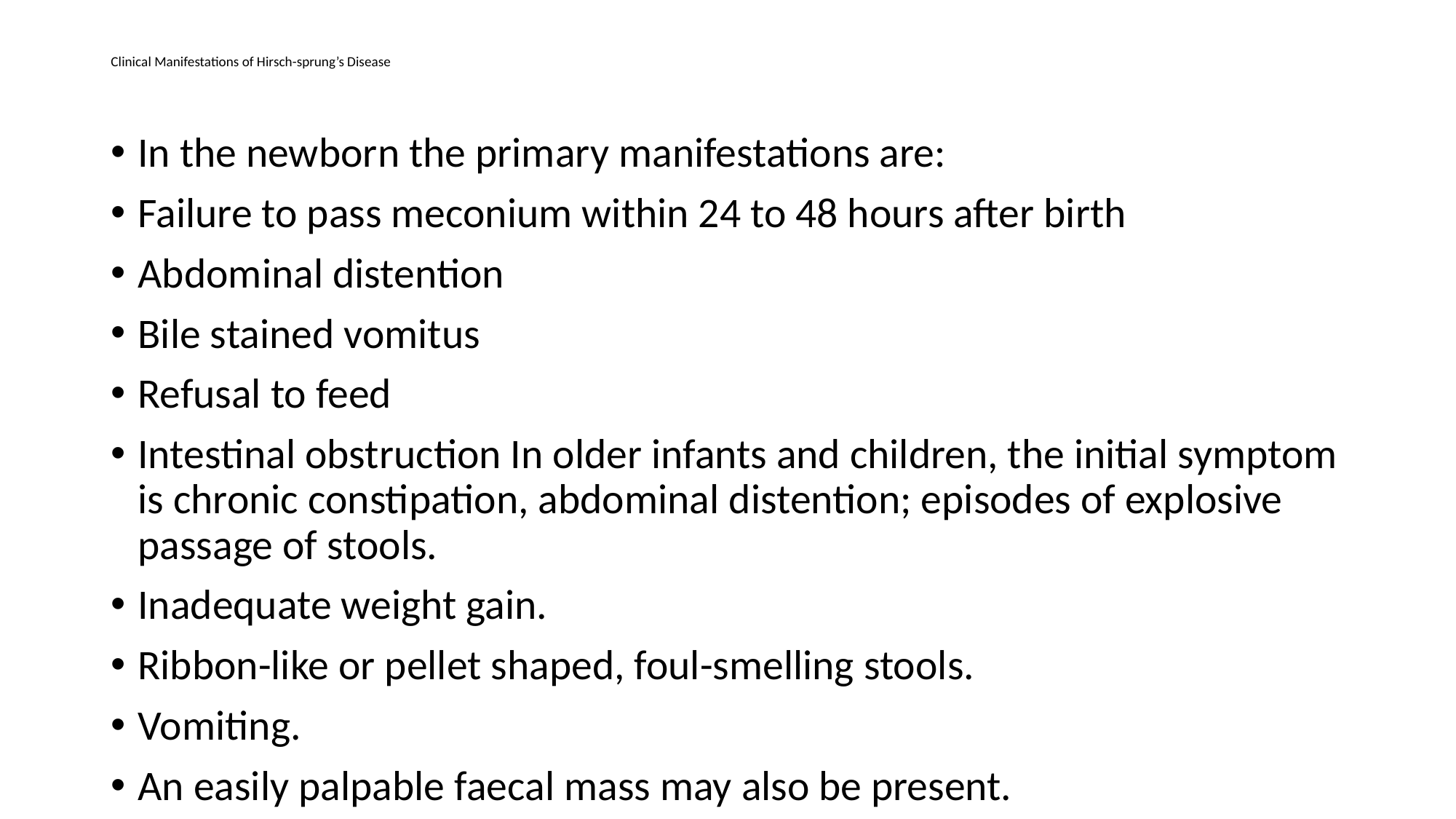

# Clinical Manifestations of Hirsch-sprung’s Disease
In the newborn the primary manifestations are:
Failure to pass meconium within 24 to 48 hours after birth
Abdominal distention
Bile stained vomitus
Refusal to feed
Intestinal obstruction In older infants and children, the initial symptom is chronic constipation, abdominal distention; episodes of explosive passage of stools.
Inadequate weight gain.
Ribbon-like or pellet shaped, foul-smelling stools.
Vomiting.
An easily palpable faecal mass may also be present.